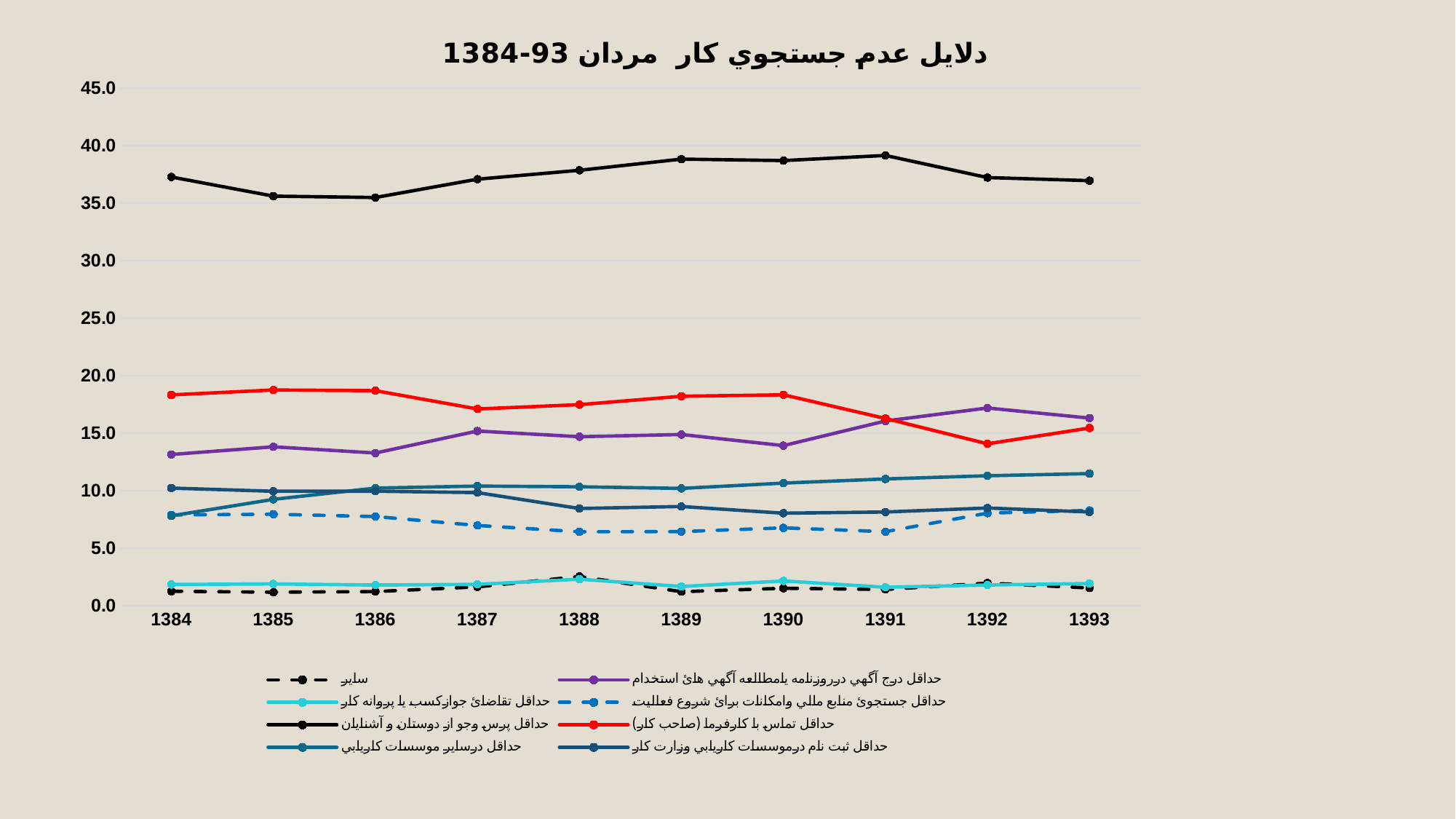

### Chart: دلايل عدم جستجوي كار  مردان 93-1384

| Category | ساير | حداقل درج آگهي درروزنامه يامطالعه آگهي هائ استخدام | حداقل تقاضائ جوازكسب يا پروانه كار | حداقل جستجوئ منابع مالي وامكانات برائ شروع فعاليت | حداقل پرس وجو از دوستان و آشنايان | حداقل تماس با كارفرما (صاحب كار) | حداقل درساير موسسات كاريابي | حداقل ثبت نام درموسسات كاريابي وزارت كار |
|---|---|---|---|---|---|---|---|---|
| 1384 | 1.2471478738111799 | 13.136055393927744 | 1.8370823772722675 | 7.881743341559878 | 37.257077528055596 | 18.3131561725321 | 7.805311979652556 | 10.214528519197415 |
| 1385 | 1.1628083293249083 | 13.802130937769318 | 1.886409796113667 | 7.942073132207271 | 35.59439398929983 | 18.742160404959037 | 9.235348328634133 | 9.936162846237373 |
| 1386 | 1.218519616283938 | 13.261902409550292 | 1.7885287098142244 | 7.7407248343438395 | 35.47482723076575 | 18.682309599868976 | 10.213094190737413 | 9.946135563275758 |
| 1387 | 1.6282775854966005 | 15.172004627905089 | 1.847288999844586 | 6.966477290948697 | 37.064881946483055 | 17.090217013225043 | 10.390559665685672 | 9.82193913170041 |
| 1388 | 2.532520044885499 | 14.679898276254777 | 2.2968084906310913 | 6.417915749836479 | 37.839498820397395 | 17.467062026826817 | 10.324437729729965 | 8.439100534739252 |
| 1389 | 1.2089664112851193 | 14.869971983804673 | 1.6641527865669725 | 6.434240275738347 | 38.808612829697154 | 18.19654958436497 | 10.189566271204153 | 8.615786450237467 |
| 1390 | 1.5077278593785666 | 13.906510090703705 | 2.1445085208936834 | 6.756451185390544 | 38.68210405885098 | 18.32362773724659 | 10.648630181383862 | 8.030440366152089 |
| 1391 | 1.4037653973808044 | 16.045354609377245 | 1.5926799501148206 | 6.424806539315696 | 39.12605344650129 | 16.262301787552257 | 11.008218605571395 | 8.136819664186481 |
| 1392 | 1.957573269887452 | 17.174154702984204 | 1.7918387869094203 | 8.038396901898011 | 37.207865526004866 | 14.062328841468055 | 11.284666815549905 | 8.483175155298099 |
| 1393 | 1.5304753646722566 | 16.29710256653262 | 1.9188995872933698 | 8.27089454032459 | 36.93832787097036 | 15.435619321629689 | 11.47157520214515 | 8.13710554643197 |